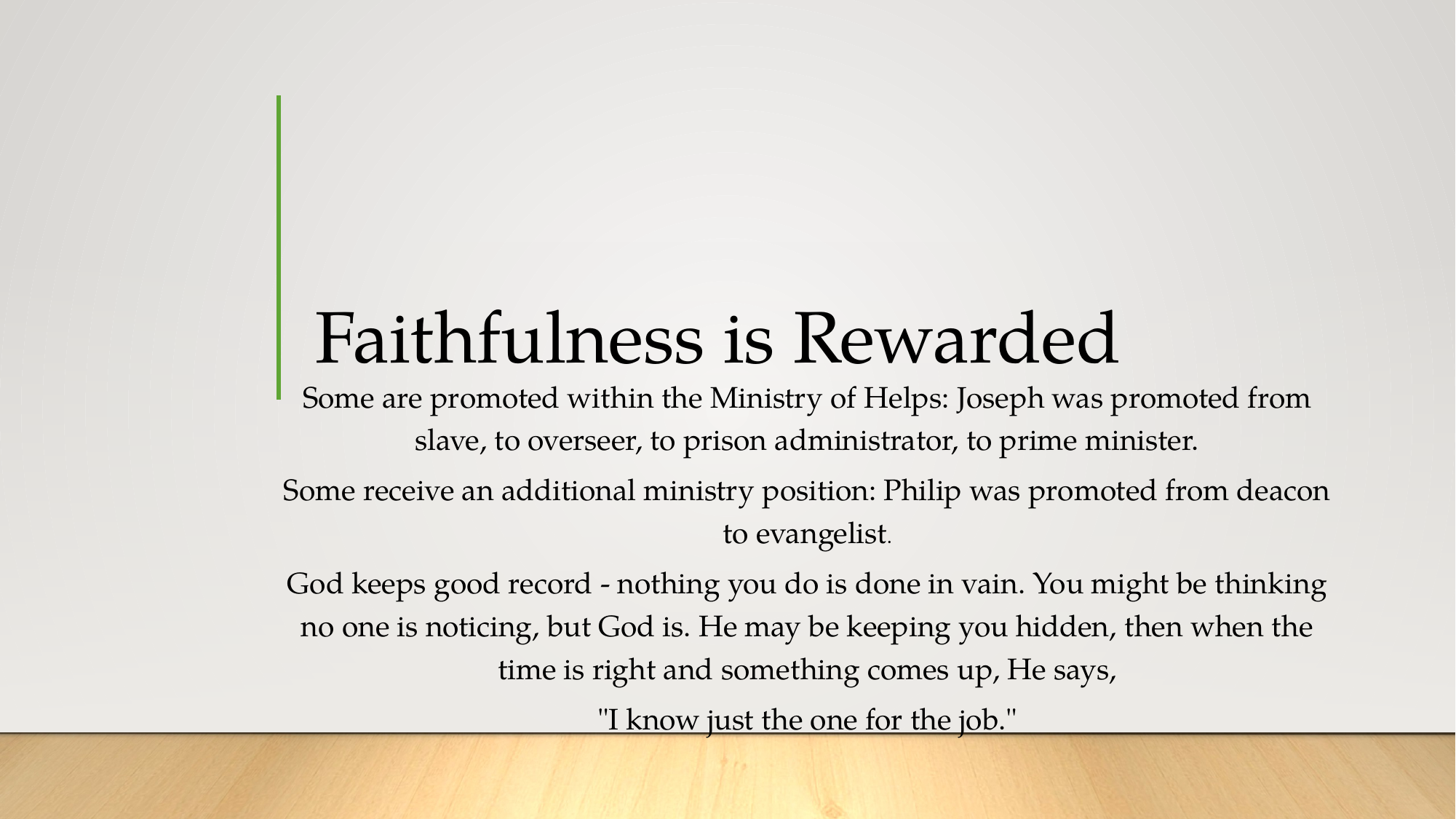

# Faithfulness is Rewarded
Some are promoted within the Ministry of Helps: Joseph was promoted from slave, to overseer, to prison administrator, to prime minister.
Some receive an additional ministry position: Philip was promoted from deacon to evangelist.
God keeps good record - nothing you do is done in vain. You might be thinking no one is noticing, but God is. He may be keeping you hidden, then when the time is right and something comes up, He says,
"I know just the one for the job."